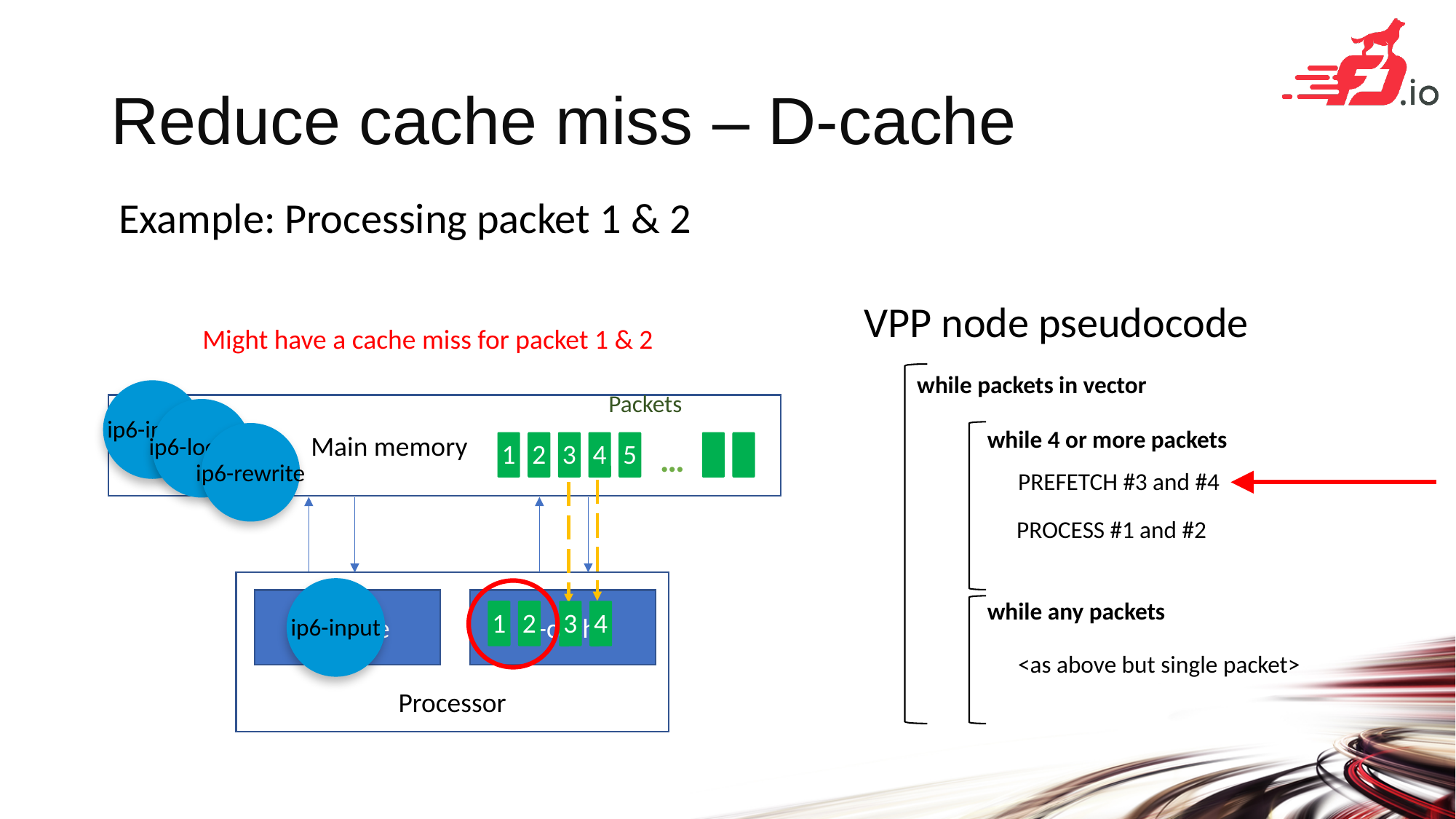

# Reduce cache miss – D-cache
Example: Processing packet 1 & 2
VPP node pseudocode
Might have a cache miss for packet 1 & 2
while packets in vector

ip6-input
Packets
1
2
3
4
5
…

                               Main memory

ip6-lookup
while 4 or more packets

ip6-rewrite
PREFETCH #3 and #4
PROCESS #1 and #2

Processor

ip6-input

 I-cache
 D-cache
while any packets

1
2
3
4
<as above but single packet>